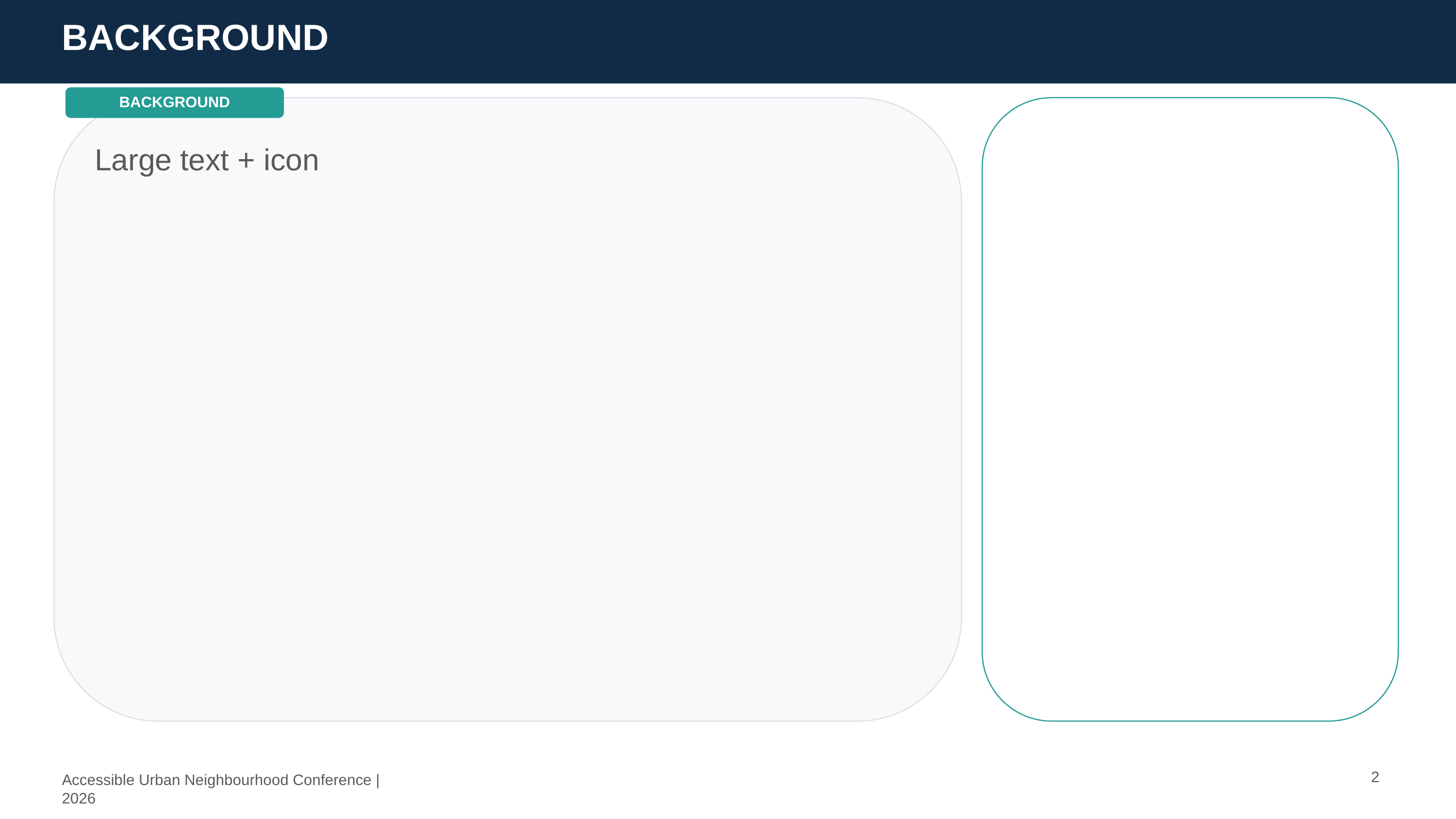

BACKGROUND

BACKGROUND

Key Points
• Point 1
• Point 2
• Point 3
• Point 4
Large text + icon
2
Accessible Urban Neighbourhood Conference | 2026